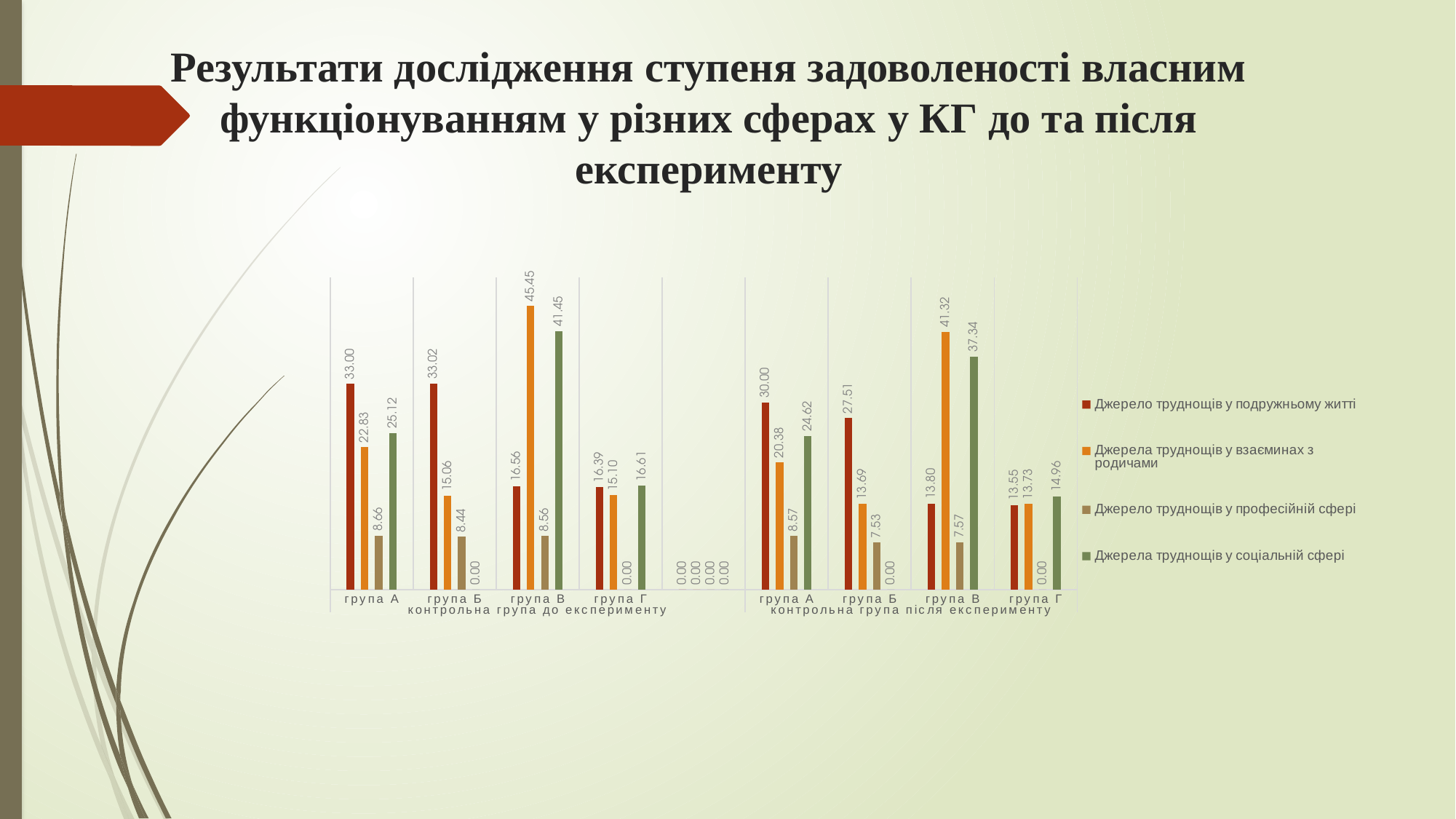

# Результати дослідження ступеня задоволеності власним функціонуванням у різних сферах у КГ до та після експерименту

### Chart

| Category | Джерело труднощів у подружньому житті | Джерела труднощів у взаєминах з родичами | Джерело труднощів у професійній сфері | Джерела труднощів у соціальній сфері |
|---|---|---|---|---|
| група А | 32.995 | 22.827272727272724 | 8.66 | 25.115 |
| група Б | 33.015 | 15.063636363636363 | 8.435 | 0.0 |
| група В | 16.56 | 45.45454545454545 | 8.555 | 41.445 |
| група Г | 16.39 | 15.099999999999998 | 0.0 | 16.61 |
|  | 0.0 | 0.0 | 0.0 | 0.0 |
| група А | 29.995454545454542 | 20.381493506493502 | 8.574257425742575 | 24.622549019607842 |
| група Б | 27.512500000000003 | 13.694214876033056 | 7.53125 | 0.0 |
| група В | 13.799999999999999 | 41.32231404958677 | 7.570796460176991 | 37.33783783783783 |
| група Г | 13.545454545454547 | 13.727272727272725 | 0.0 | 14.963963963963963 |